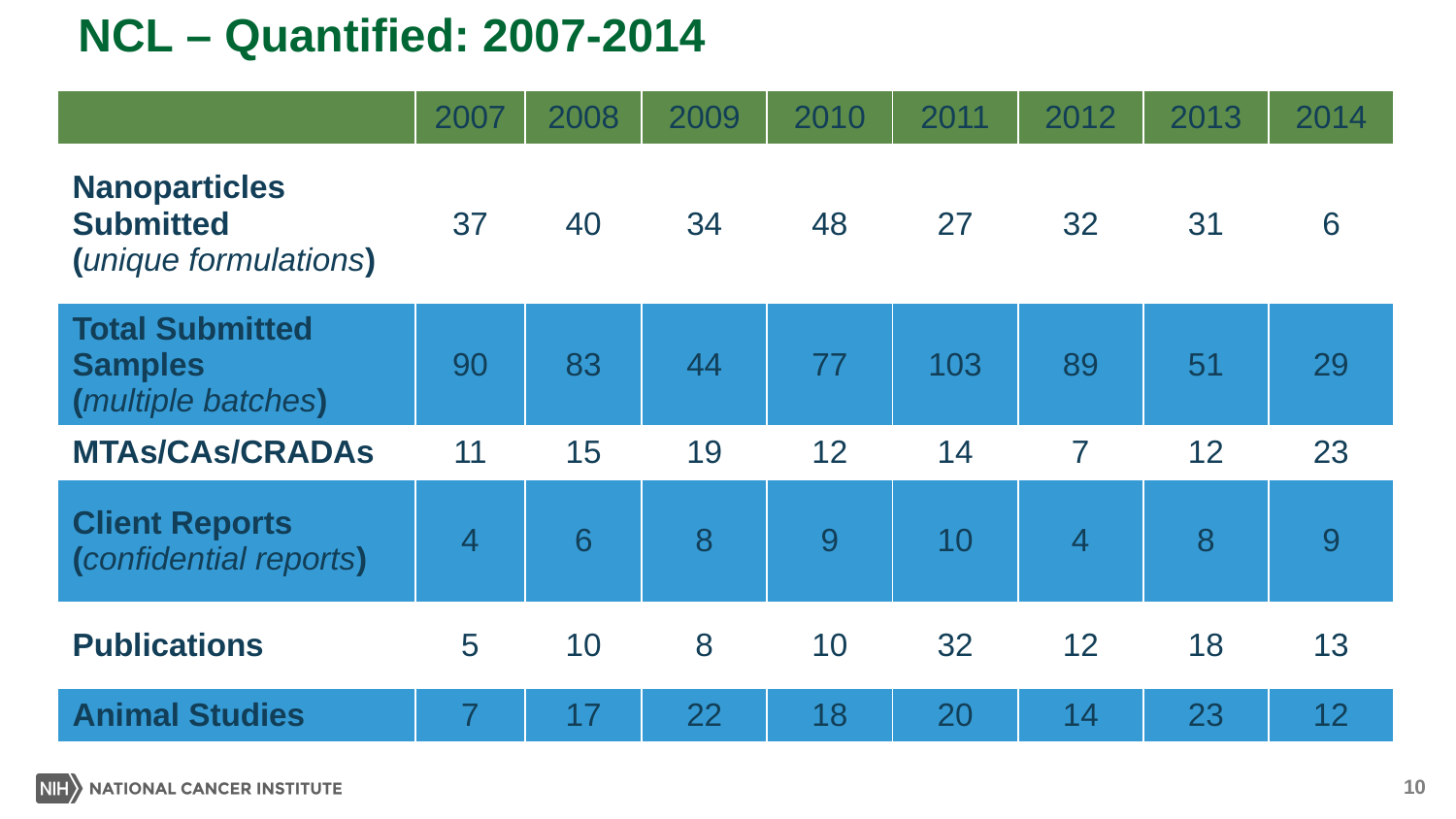

# NCL – Quantified: 2007-2014
|  | 2007 | 2008 | 2009 | 2010 | 2011 | 2012 | 2013 | 2014 |
| --- | --- | --- | --- | --- | --- | --- | --- | --- |
| Nanoparticles Submitted (unique formulations) | 37 | 40 | 34 | 48 | 27 | 32 | 31 | 6 |
| Total Submitted Samples (multiple batches) | 90 | 83 | 44 | 77 | 103 | 89 | 51 | 29 |
| MTAs/CAs/CRADAs | 11 | 15 | 19 | 12 | 14 | 7 | 12 | 23 |
| Client Reports (confidential reports) | 4 | 6 | 8 | 9 | 10 | 4 | 8 | 9 |
| Publications | 5 | 10 | 8 | 10 | 32 | 12 | 18 | 13 |
| Animal Studies | 7 | 17 | 22 | 18 | 20 | 14 | 23 | 12 |